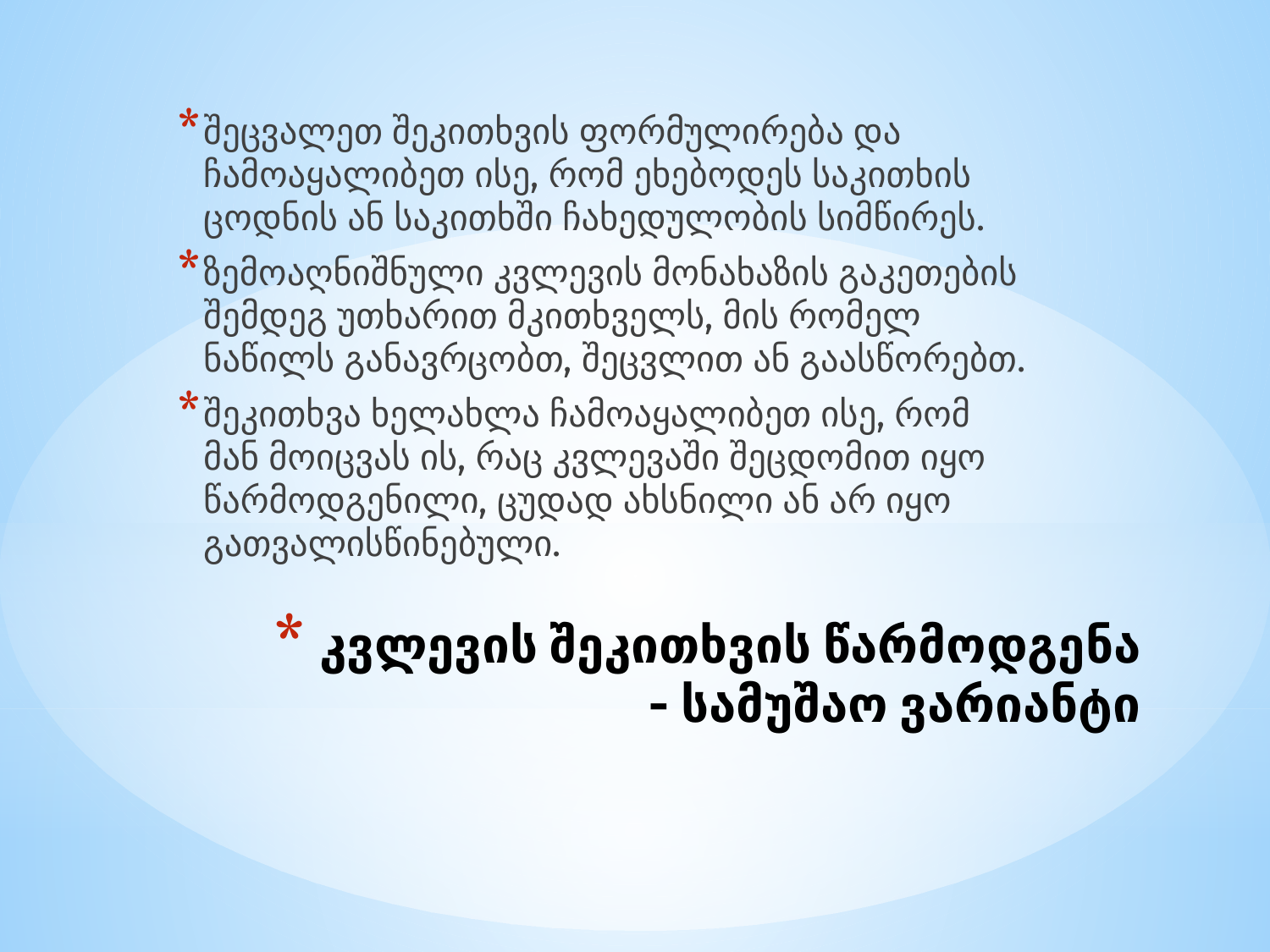

შეცვალეთ შეკითხვის ფორმულირება და ჩამოაყალიბეთ ისე, რომ ეხებოდეს საკითხის ცოდნის ან საკითხში ჩახედულობის სიმწირეს.
ზემოაღნიშნული კვლევის მონახაზის გაკეთების შემდეგ უთხარით მკითხველს, მის რომელ ნაწილს განავრცობთ, შეცვლით ან გაასწორებთ.
შეკითხვა ხელახლა ჩამოაყალიბეთ ისე, რომ მან მოიცვას ის, რაც კვლევაში შეცდომით იყო წარმოდგენილი, ცუდად ახსნილი ან არ იყო გათვალისწინებული.
# კვლევის შეკითხვის წარმოდგენა - სამუშაო ვარიანტი